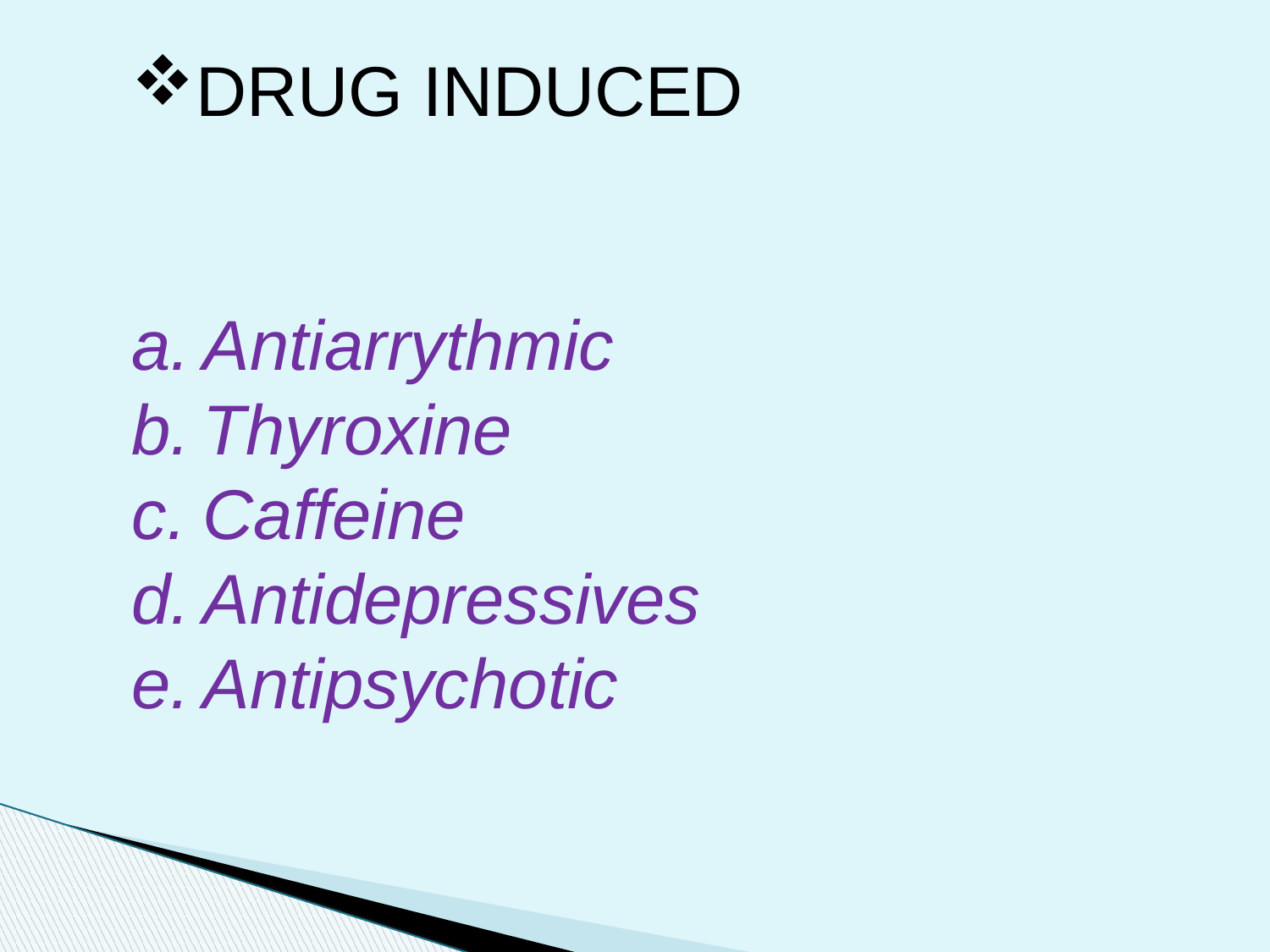

DRUG INDUCED

Antiarrythmic
Thyroxine
Caffeine
Antidepressives
Antipsychotic